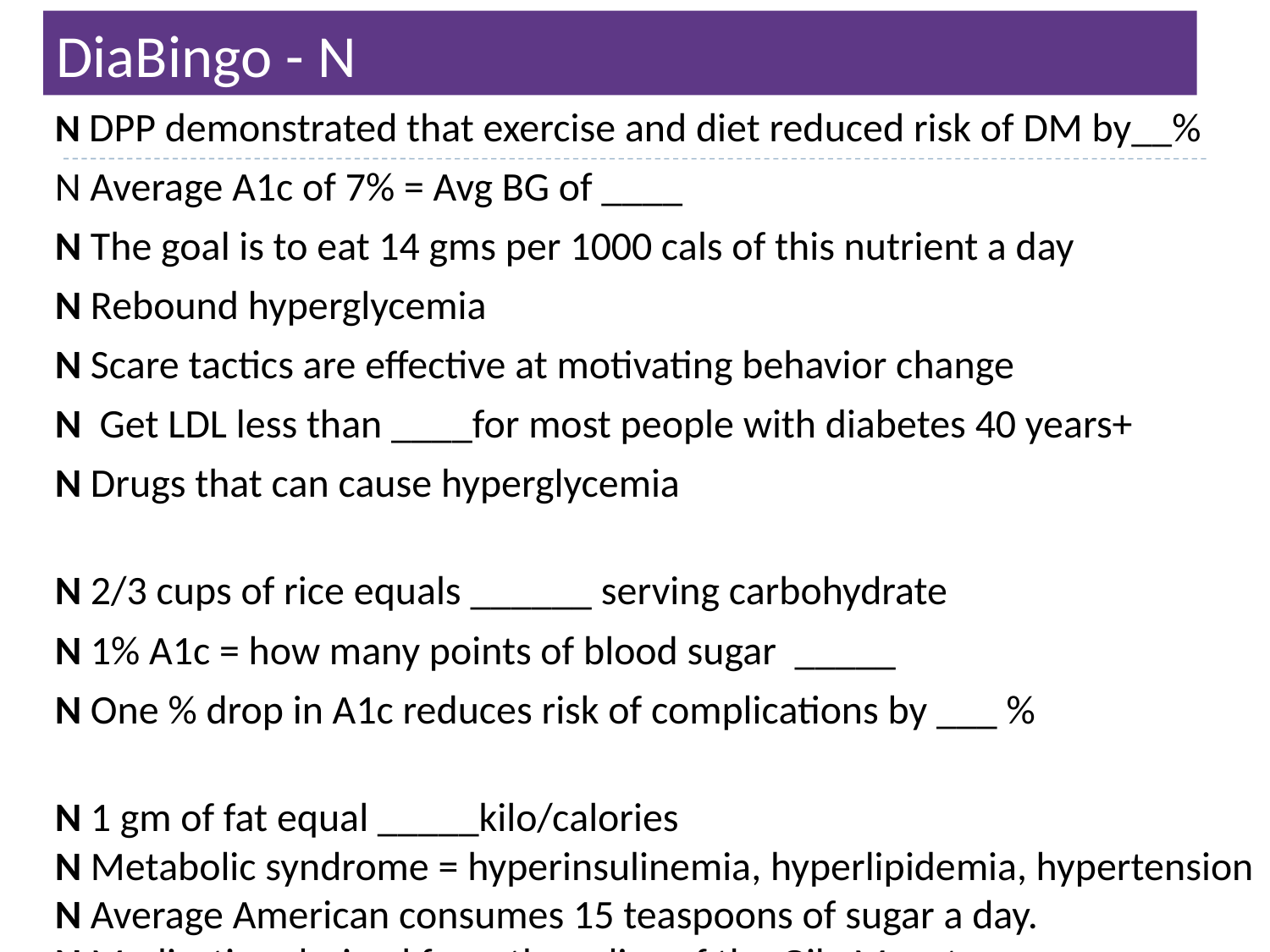

# DiaBingo - N
N DPP demonstrated that exercise and diet reduced risk of DM by__%
N Average A1c of 7% = Avg BG of ____
N The goal is to eat 14 gms per 1000 cals of this nutrient a day
N Rebound hyperglycemia
N Scare tactics are effective at motivating behavior change
N  Get LDL less than ____for most people with diabetes 40 years+
N Drugs that can cause hyperglycemia
N 2/3 cups of rice equals ______ serving carbohydrate
N 1% A1c = how many points of blood sugar  _____
N One % drop in A1c reduces risk of complications by ___ %
N 1 gm of fat equal _____kilo/calories
N Metabolic syndrome = hyperinsulinemia, hyperlipidemia, hypertension
N Average American consumes 15 teaspoons of sugar a day.
N Medication derived from the saliva of the Gila Monster